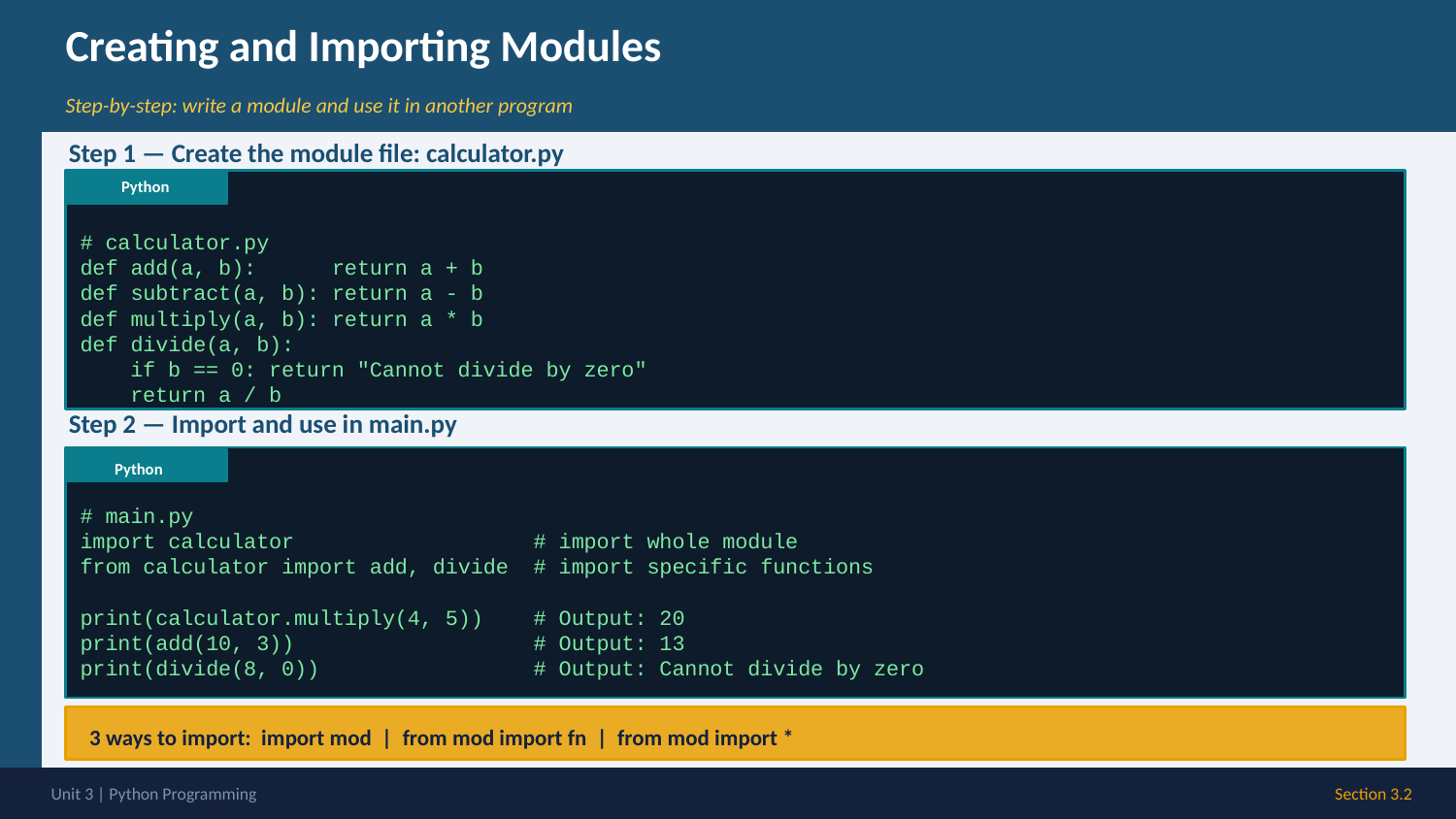

Creating and Importing Modules
Step-by-step: write a module and use it in another program
Step 1 — Create the module file: calculator.py
Python

# calculator.py
def add(a, b):      return a + b
def subtract(a, b): return a - b
def multiply(a, b): return a * b
def divide(a, b):
    if b == 0: return "Cannot divide by zero"
    return a / b
Step 2 — Import and use in main.py

Python
# main.py
import calculator                   # import whole module
from calculator import add, divide  # import specific functions

print(calculator.multiply(4, 5))    # Output: 20
print(add(10, 3))                   # Output: 13
print(divide(8, 0))                 # Output: Cannot divide by zero

3 ways to import:  import mod  |  from mod import fn  |  from mod import *

Unit 3 | Python Programming
Section 3.2